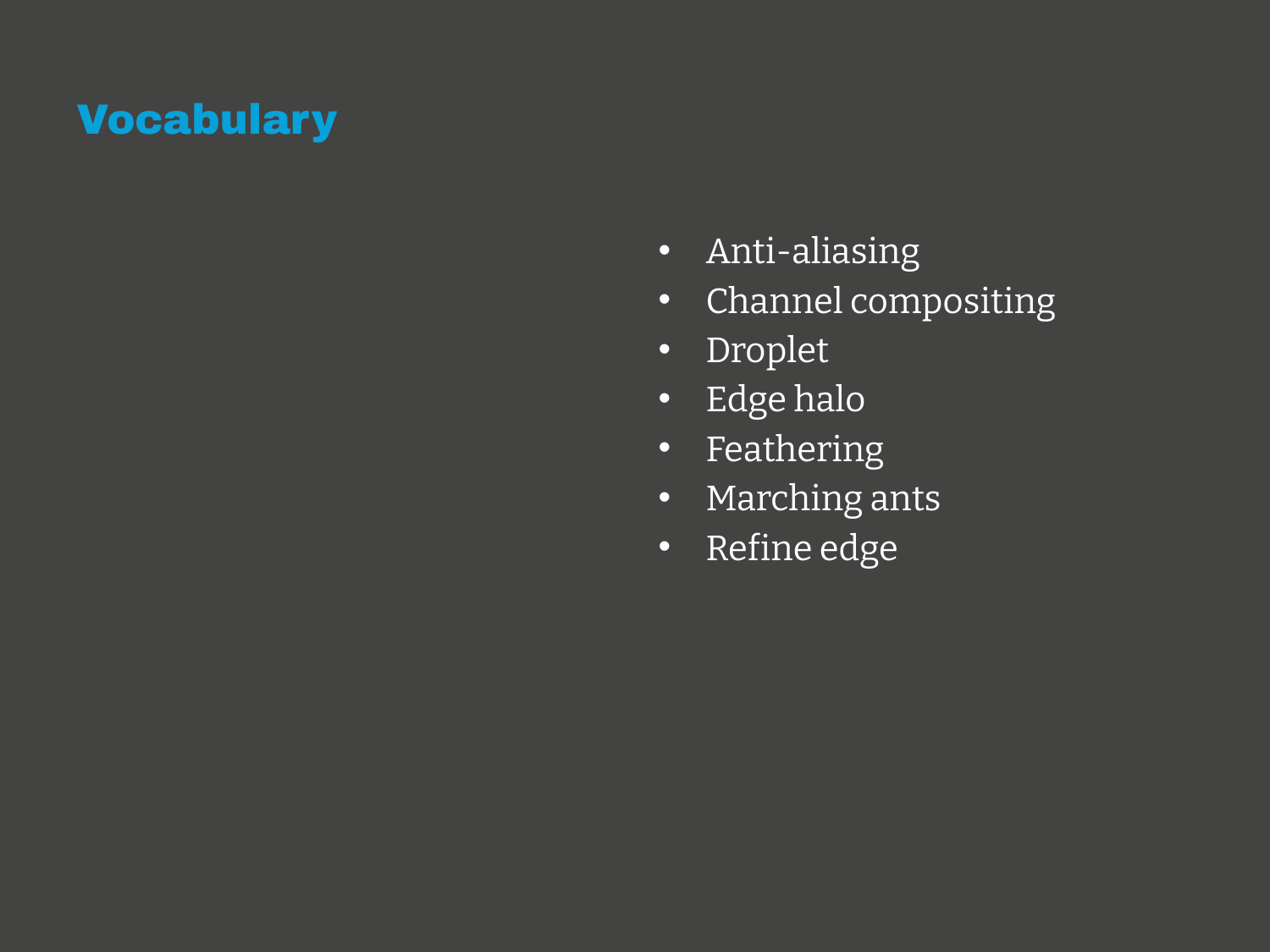

# Vocabulary

Anti-aliasing
Channel compositing
Droplet
Edge halo
Feathering
Marching ants
Refine edge